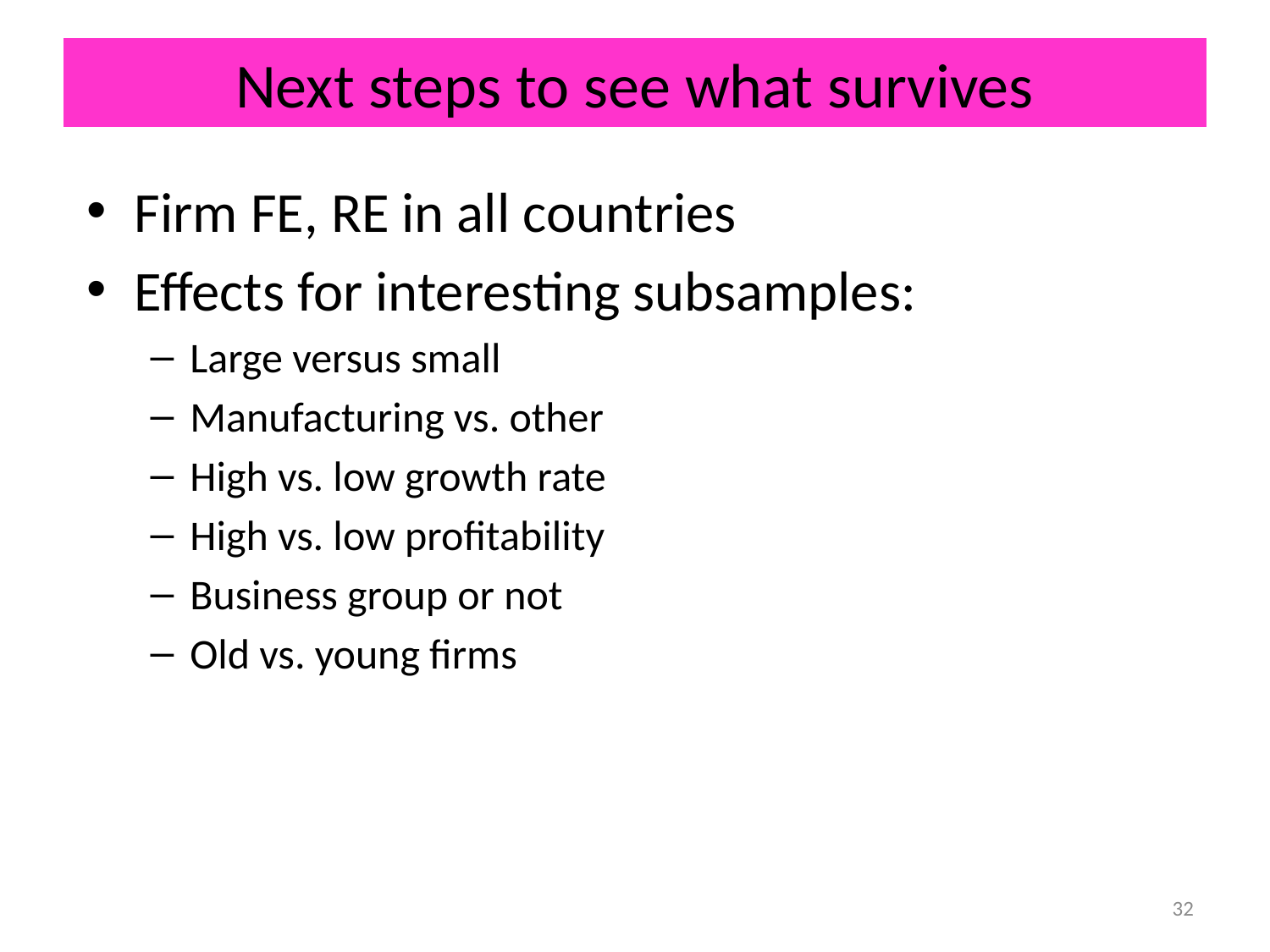

# Next steps to see what survives
Firm FE, RE in all countries
Effects for interesting subsamples:
Large versus small
Manufacturing vs. other
High vs. low growth rate
High vs. low profitability
Business group or not
Old vs. young firms
32